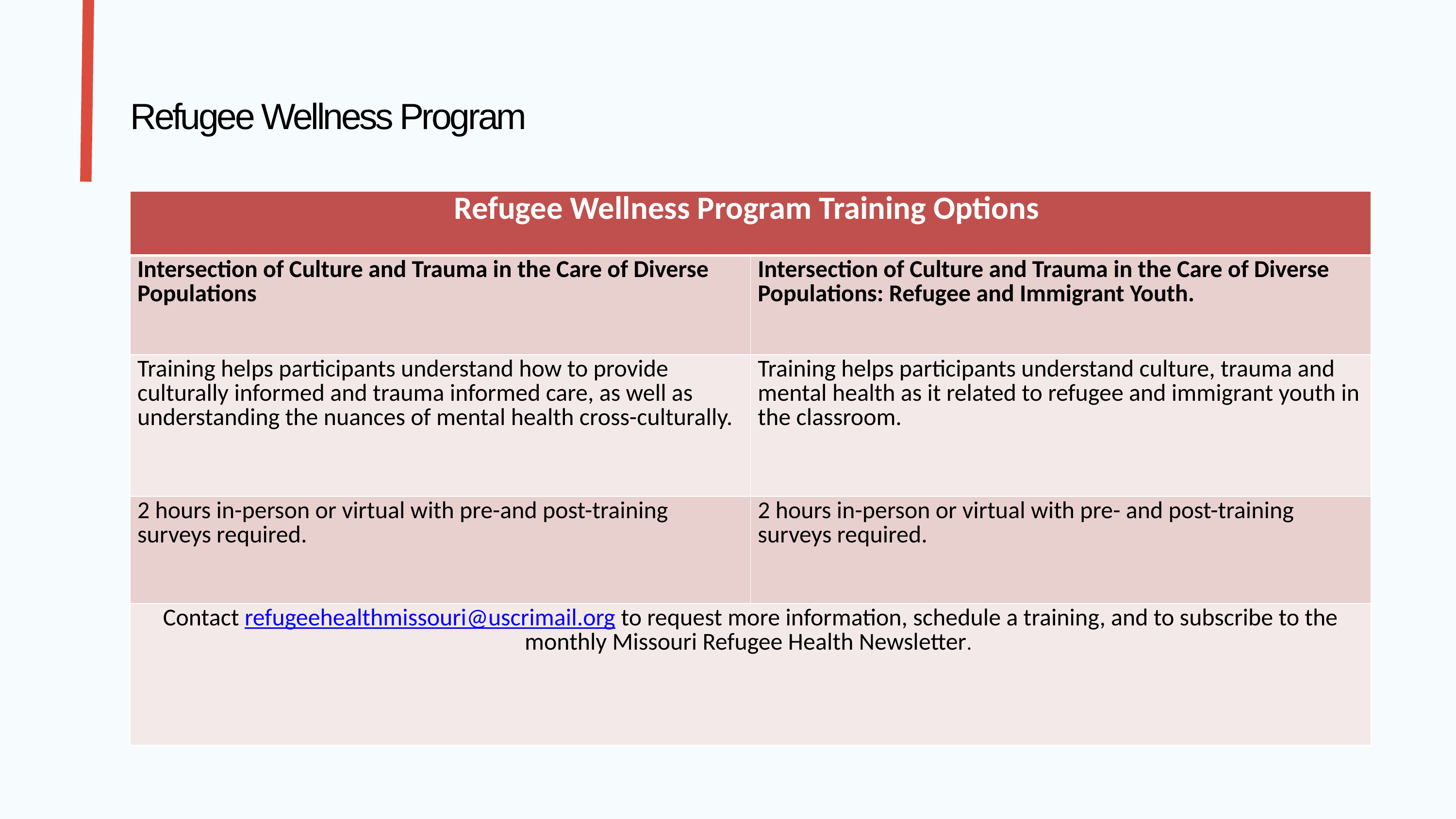

Refugee Wellness Program

| Refugee Wellness Program Training Options |  |
| --- | --- |
| Intersection of Culture and Trauma in the Care of Diverse Populations | Intersection of Culture and Trauma in the Care of Diverse Populations: Refugee and Immigrant Youth. |
| Training helps participants understand how to provide culturally informed and trauma informed care, as well as understanding the nuances of mental health cross-culturally. | Training helps participants understand culture, trauma and mental health as it related to refugee and immigrant youth in the classroom. |
| 2 hours in-person or virtual with pre-and post-training surveys required. | 2 hours in-person or virtual with pre- and post-training surveys required. |
| Contact refugeehealthmissouri@uscrimail.org to request more information, schedule a training, and to subscribe to the monthly Missouri Refugee Health Newsletter. |  |